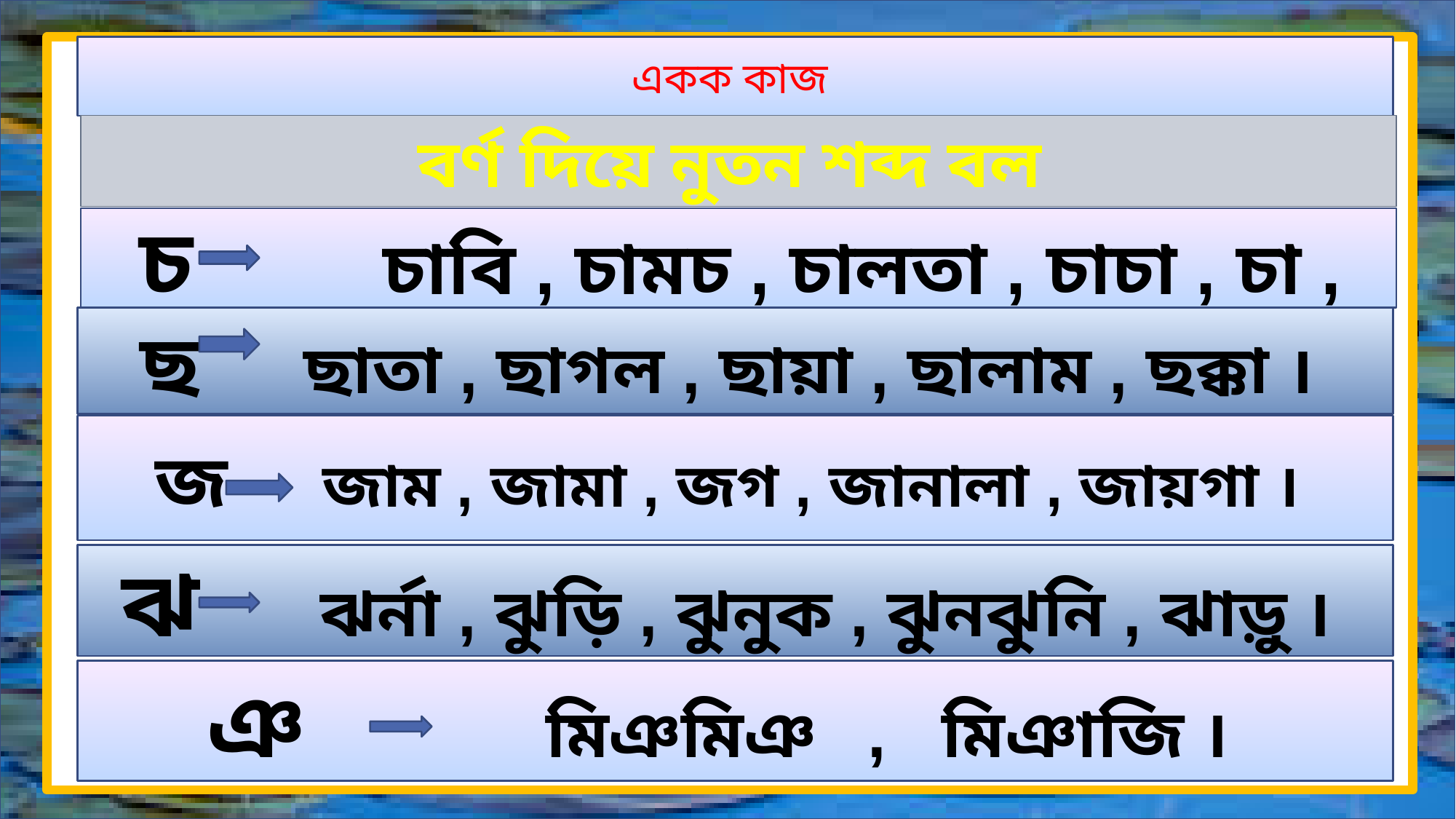

একক কাজ
বর্ণ দিয়ে নুতন শব্দ বল
 চ        চাবি , চামচ , চালতা , চাচা , চা ,

ছ      ছাতা , ছাগল , ছায়া , ছালাম , ছক্কা ।

জ      জাম , জামা , জগ , জানালা , জায়গা ।

ঝ       ঝর্না , ঝুড়ি , ঝুনুক , ঝুনঝুনি , ঝাড়ু ।

ঞ           মিঞমিঞ   ,   মিঞাজি ।